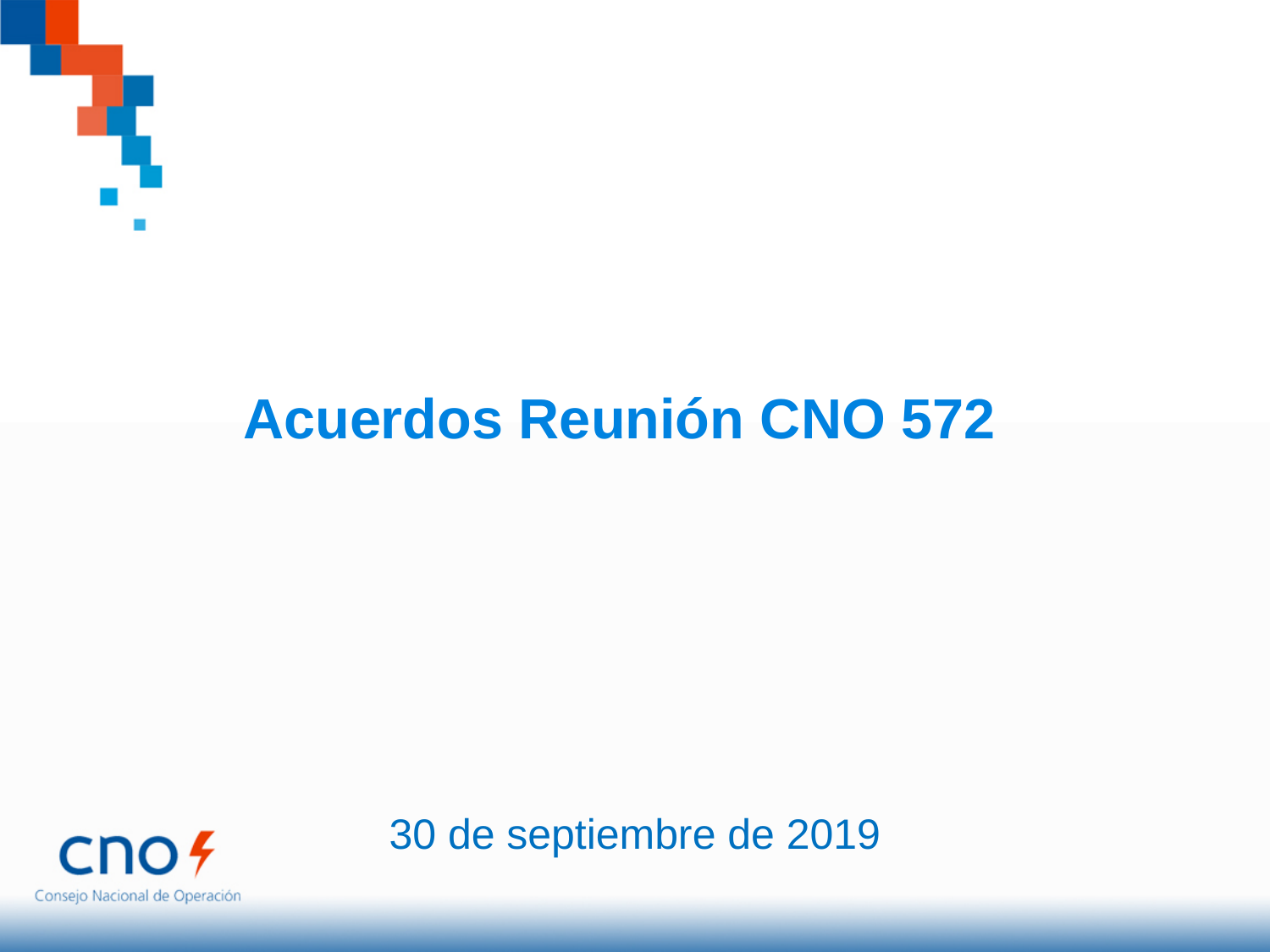

Acuerdos Reunión CNO 572
30 de septiembre de 2019